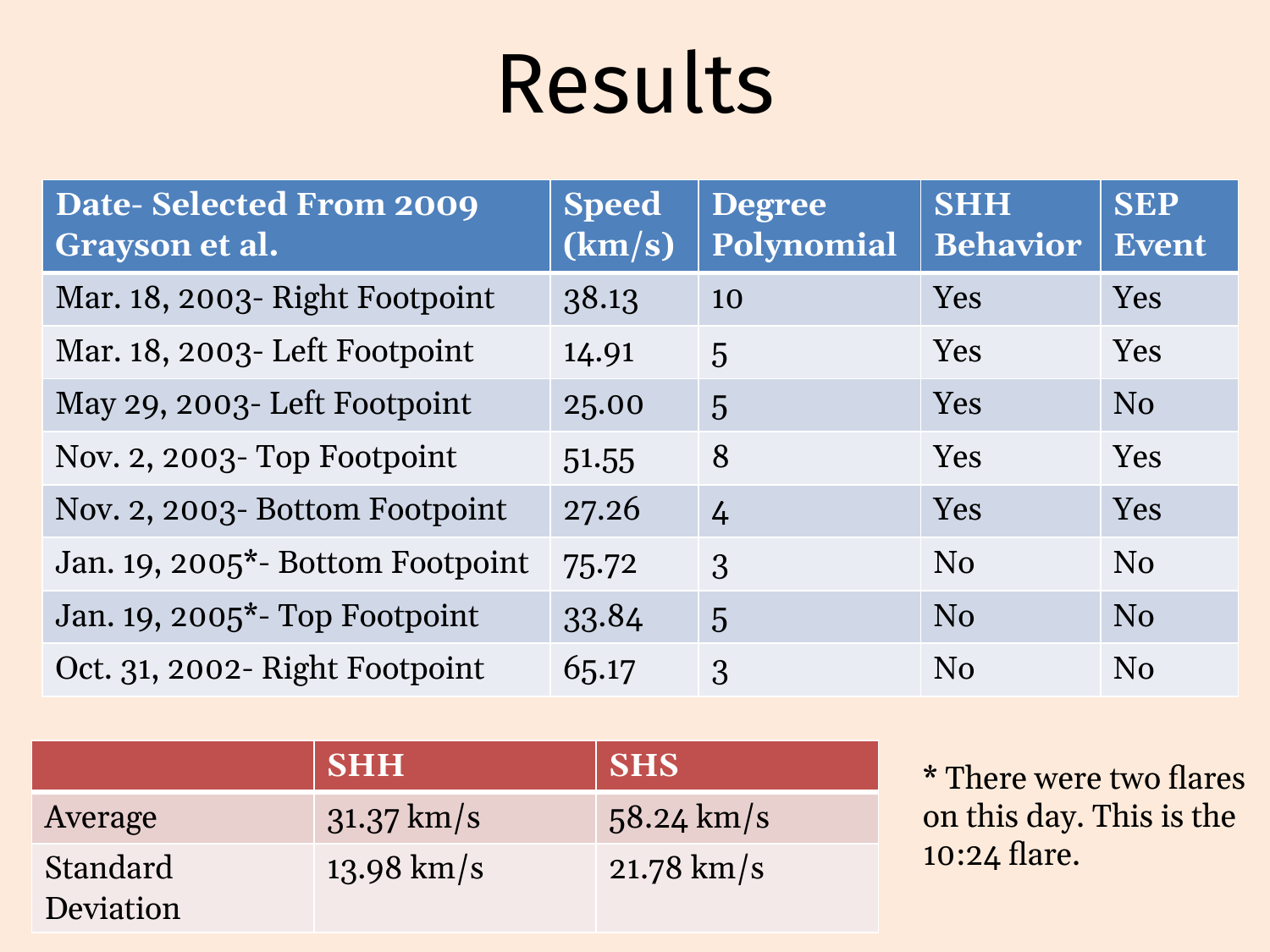

# Results
| Date- Selected From 2009 Grayson et al. | Speed (km/s) | Degree Polynomial | SHH Behavior | SEP Event |
| --- | --- | --- | --- | --- |
| Mar. 18, 2003- Right Footpoint | 38.13 | 10 | Yes | Yes |
| Mar. 18, 2003- Left Footpoint | 14.91 | 5 | Yes | Yes |
| May 29, 2003- Left Footpoint | 25.00 | 5 | Yes | No |
| Nov. 2, 2003- Top Footpoint | 51.55 | 8 | Yes | Yes |
| Nov. 2, 2003- Bottom Footpoint | 27.26 | 4 | Yes | Yes |
| Jan. 19, 2005\*- Bottom Footpoint | 75.72 | 3 | No | No |
| Jan. 19, 2005\*- Top Footpoint | 33.84 | 5 | No | No |
| Oct. 31, 2002- Right Footpoint | 65.17 | 3 | No | No |
|  | SHH | SHS |
| --- | --- | --- |
| Average | 31.37 km/s | 58.24 km/s |
| Standard Deviation | 13.98 km/s | 21.78 km/s |
* There were two flares on this day. This is the 10:24 flare.